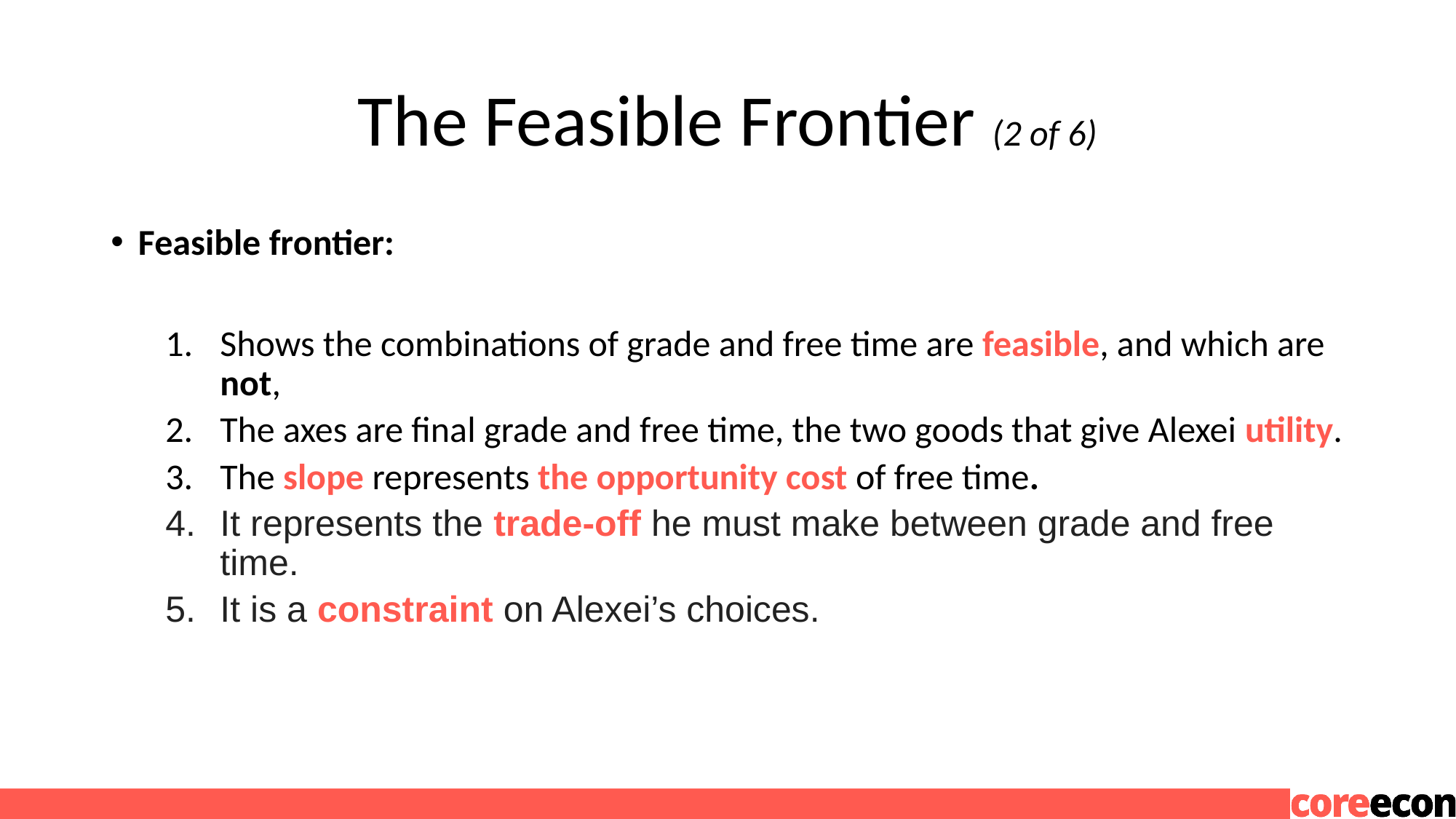

# The Feasible Frontier (2 of 6)
Feasible frontier:

Shows the combinations of grade and free time are feasible, and which are not,
The axes are final grade and free time, the two goods that give Alexei utility.
The slope represents the opportunity cost of free time.
It represents the trade-off he must make between grade and free time.
It is a constraint on Alexei’s choices.